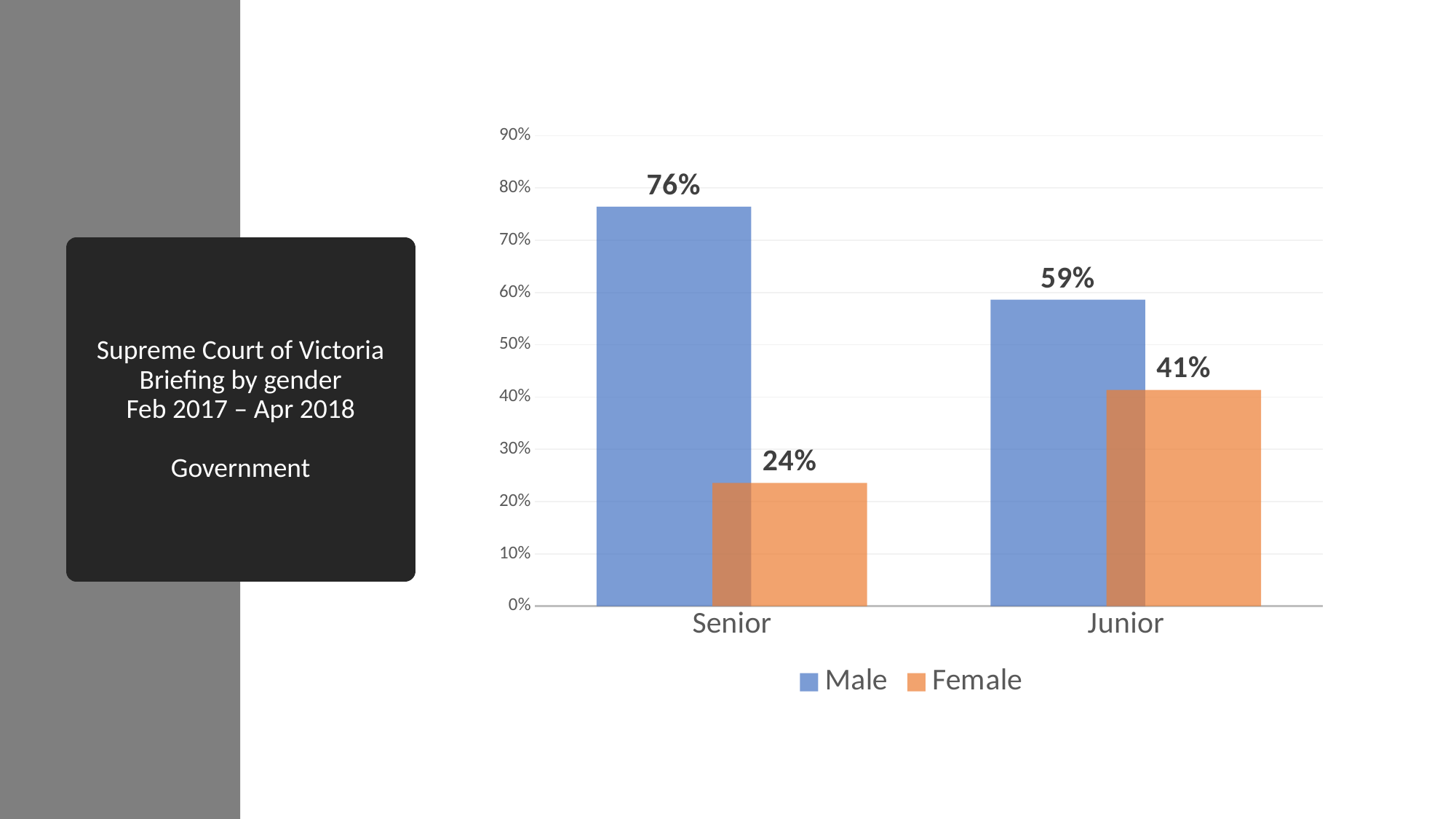

### Chart

| Category | Male | Female |
|---|---|---|
| Senior | 0.764331210191083 | 0.2356687898089172 |
| Junior | 0.5863192182410424 | 0.41368078175895767 |
# Supreme Court of Victoria
Briefing by gender
Feb 2017 – Apr 2018
Government